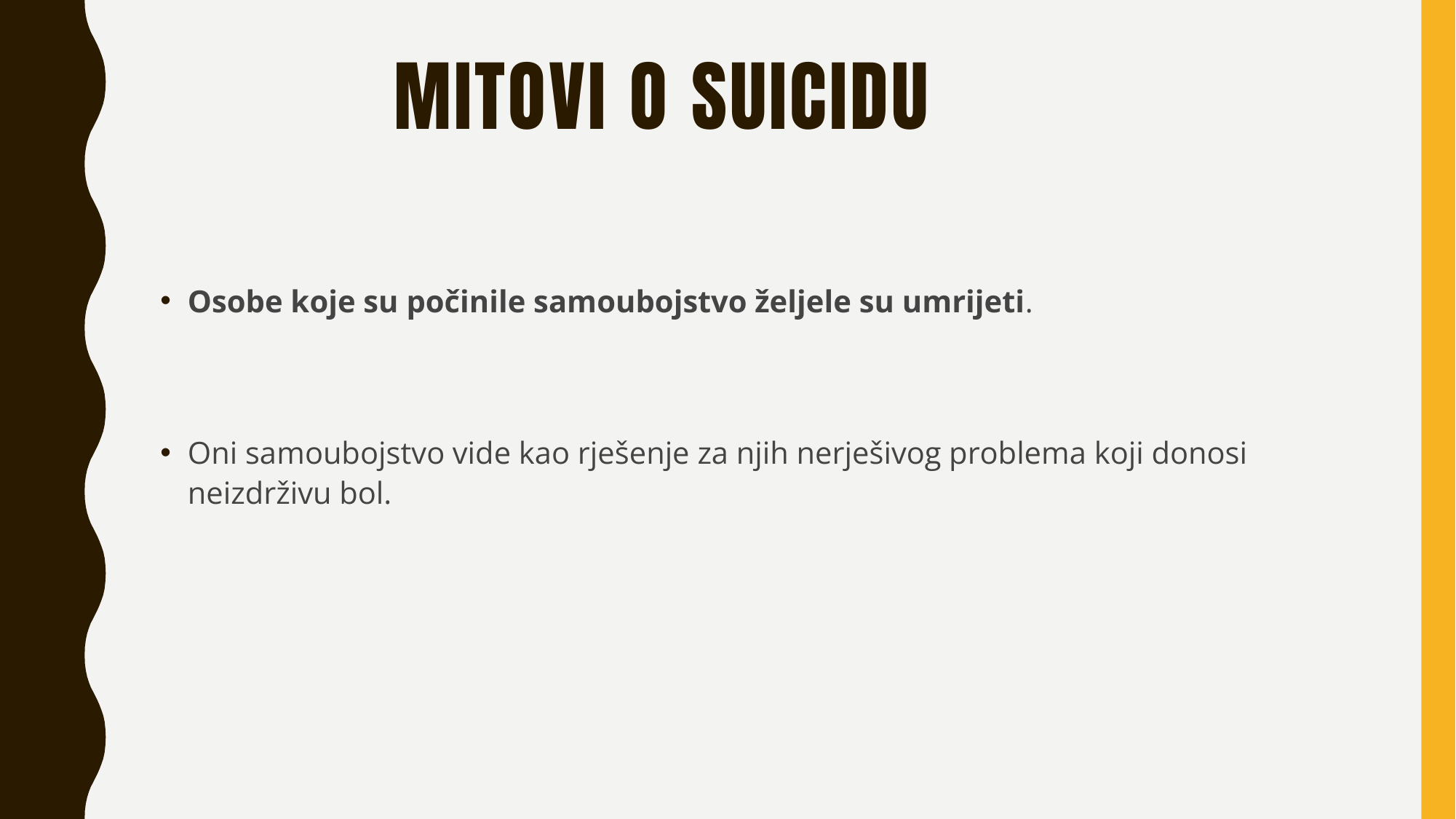

# MITOVI O SUICIDU
Osobe koje su počinile samoubojstvo željele su umrijeti.

Oni samoubojstvo vide kao rješenje za njih nerješivog problema koji donosi neizdrživu bol.